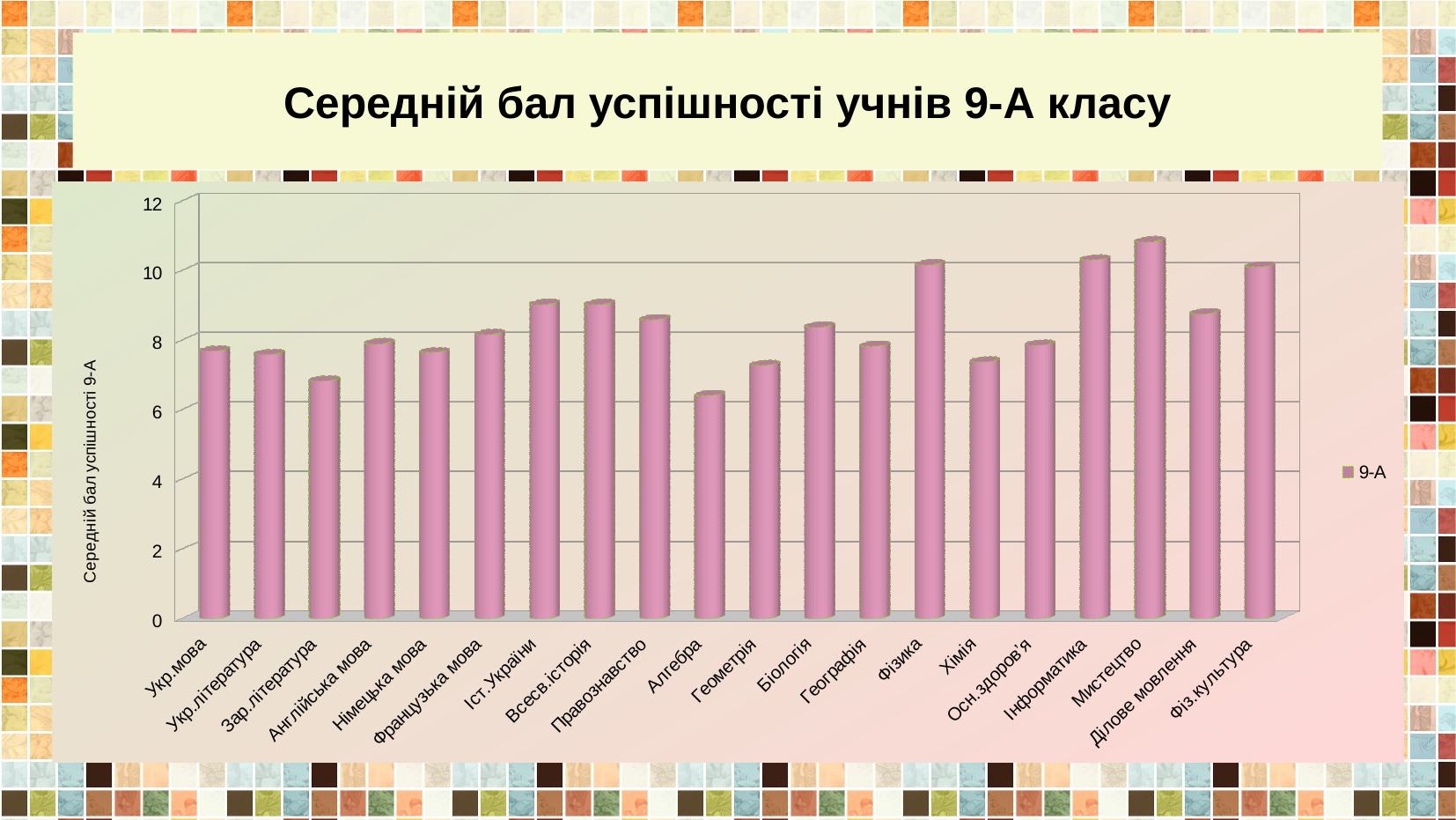

# Середній бал успішності учнів 9-А класу

[unsupported chart]